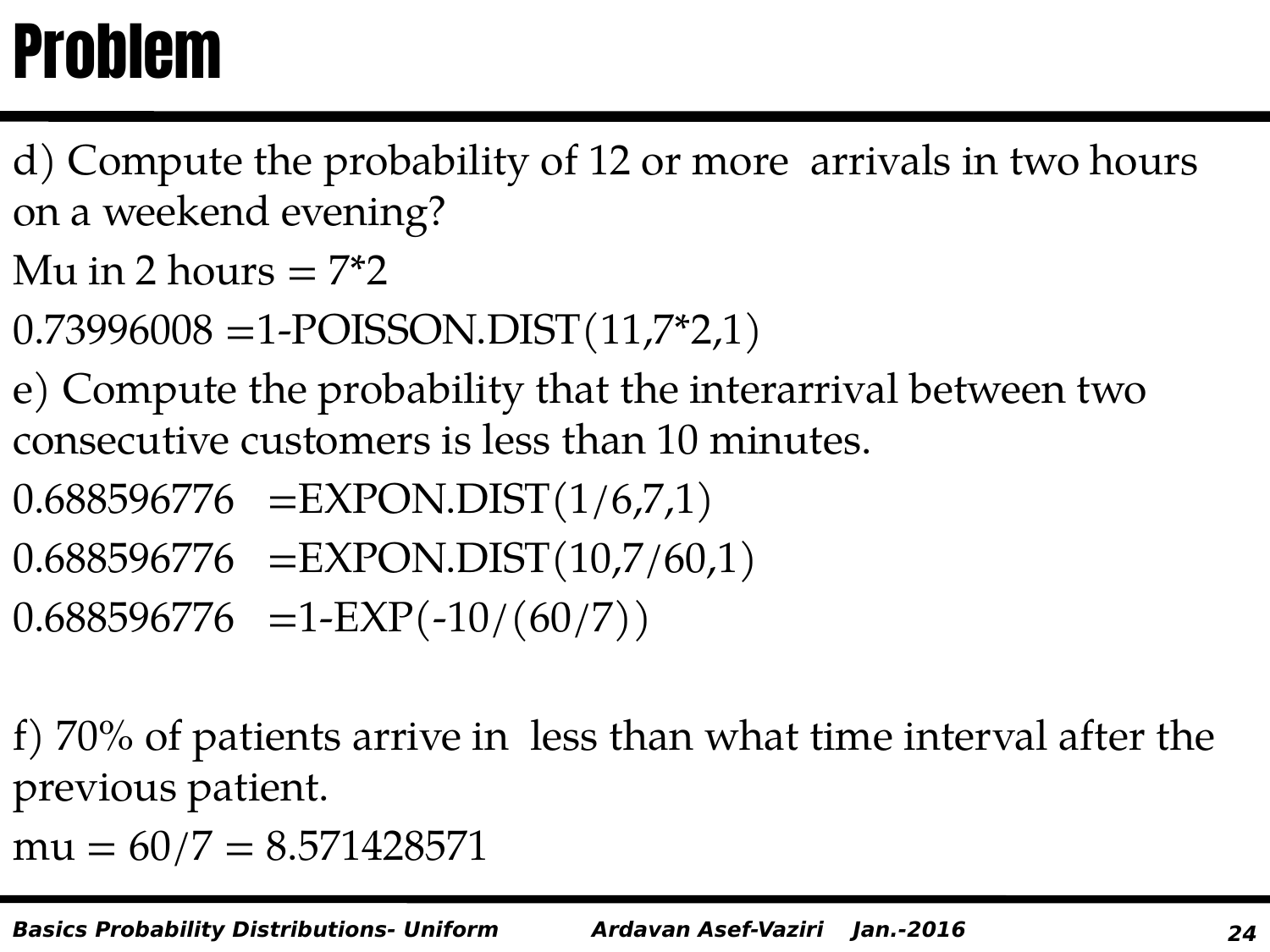

# Problem
d) Compute the probability of 12 or more  arrivals in two hours on a weekend evening?
Mu in 2 hours = 7*2
0.73996008 =1-POISSON.DIST(11,7*2,1)
e) Compute the probability that the interarrival between two consecutive customers is less than 10 minutes.
0.688596776	=EXPON.DIST(1/6,7,1)
0.688596776	=EXPON.DIST(10,7/60,1)
0.688596776	=1-EXP(-10/(60/7))

f) 70% of patients arrive in  less than what time interval after the previous patient.
mu = 60/7 = 8.571428571